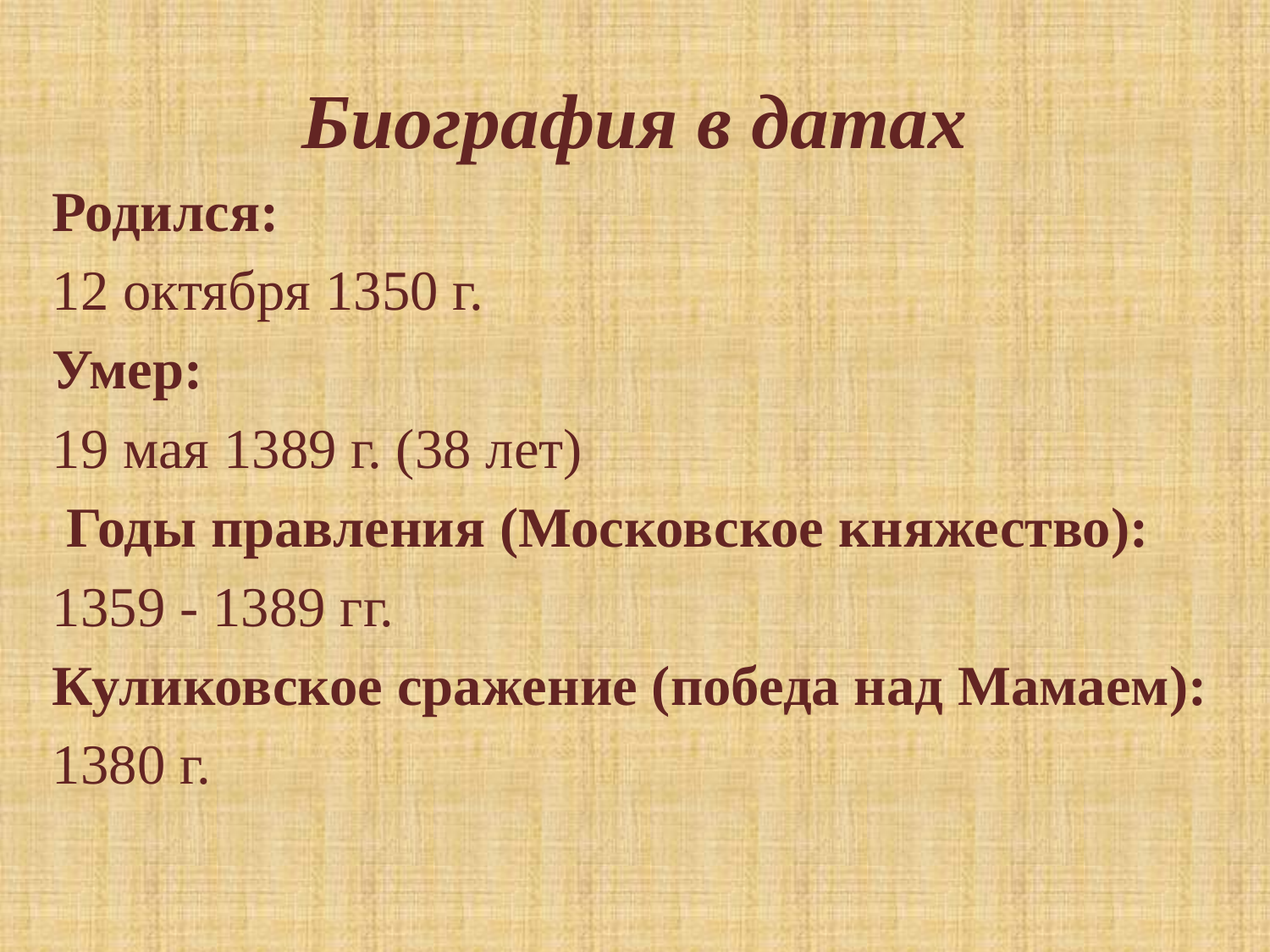

# Биография в датах
Родился:
12 октября 1350 г.
Умер:
19 мая 1389 г. (38 лет)
 Годы правления (Московское княжество):
1359 - 1389 гг.
Куликовское сражение (победа над Мамаем):
1380 г.